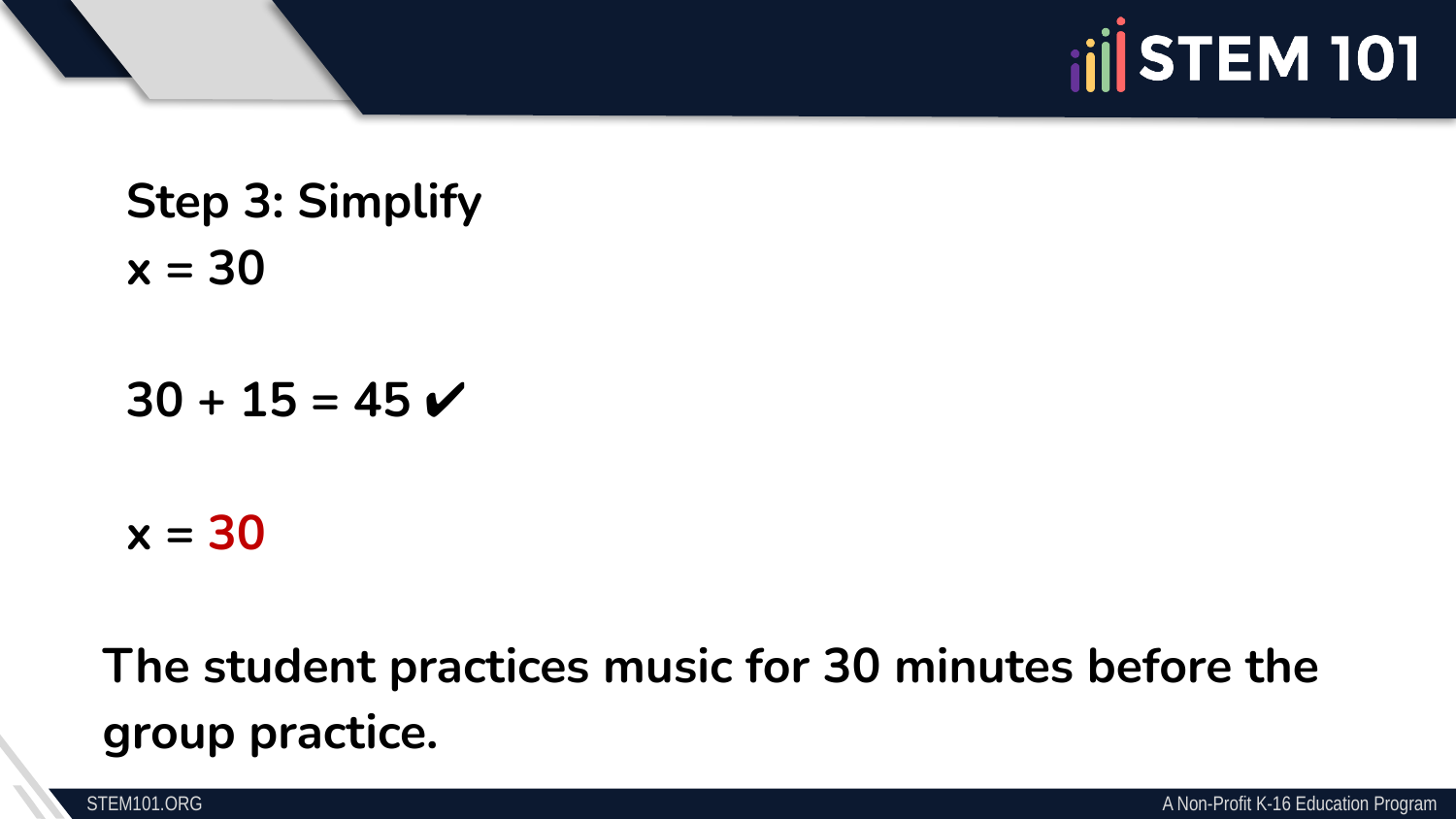

Step 3: Simplify
x = 30

30 + 15 = 45 ✔️

x = 30

The student practices music for 30 minutes before the group practice.